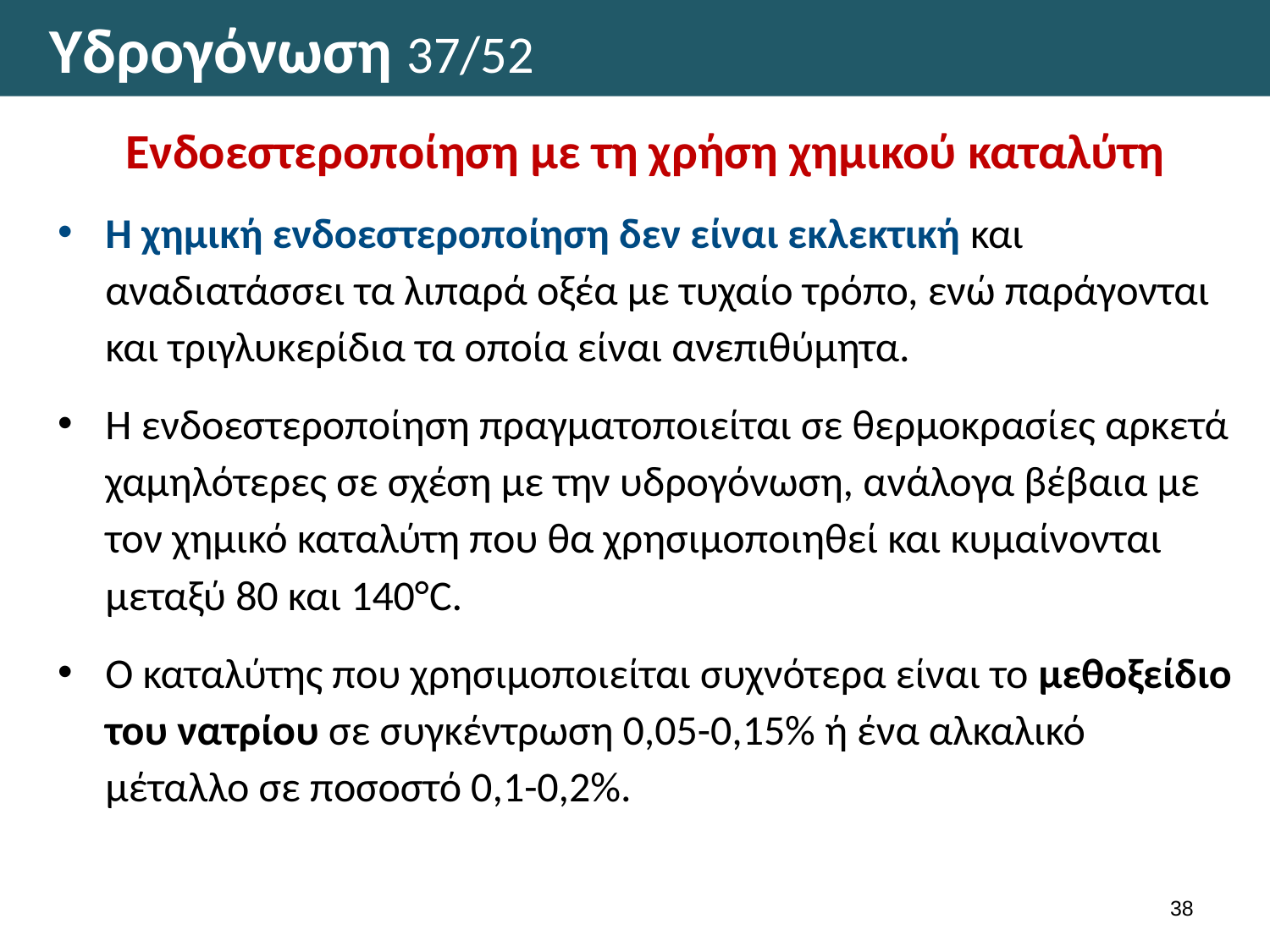

# Υδρογόνωση 37/52
Ενδοεστεροποίηση με τη χρήση χημικού καταλύτη
Η χημική ενδοεστεροποίηση δεν είναι εκλεκτική και αναδιατάσσει τα λιπαρά οξέα με τυχαίο τρόπο, ενώ παράγονται και τριγλυκερίδια τα οποία είναι ανεπιθύμητα.
Η ενδοεστεροποίηση πραγματοποιείται σε θερμοκρασίες αρκετά χαμηλότερες σε σχέση με την υδρογόνωση, ανάλογα βέβαια με τον χημικό καταλύτη που θα χρησιμοποιηθεί και κυμαίνονται μεταξύ 80 και 140°C.
Ο καταλύτης που χρησιμοποιείται συχνότερα είναι το μεθοξείδιο του νατρίου σε συγκέντρωση 0,05-0,15% ή ένα αλκαλικό μέταλλο σε ποσοστό 0,1-0,2%.
38